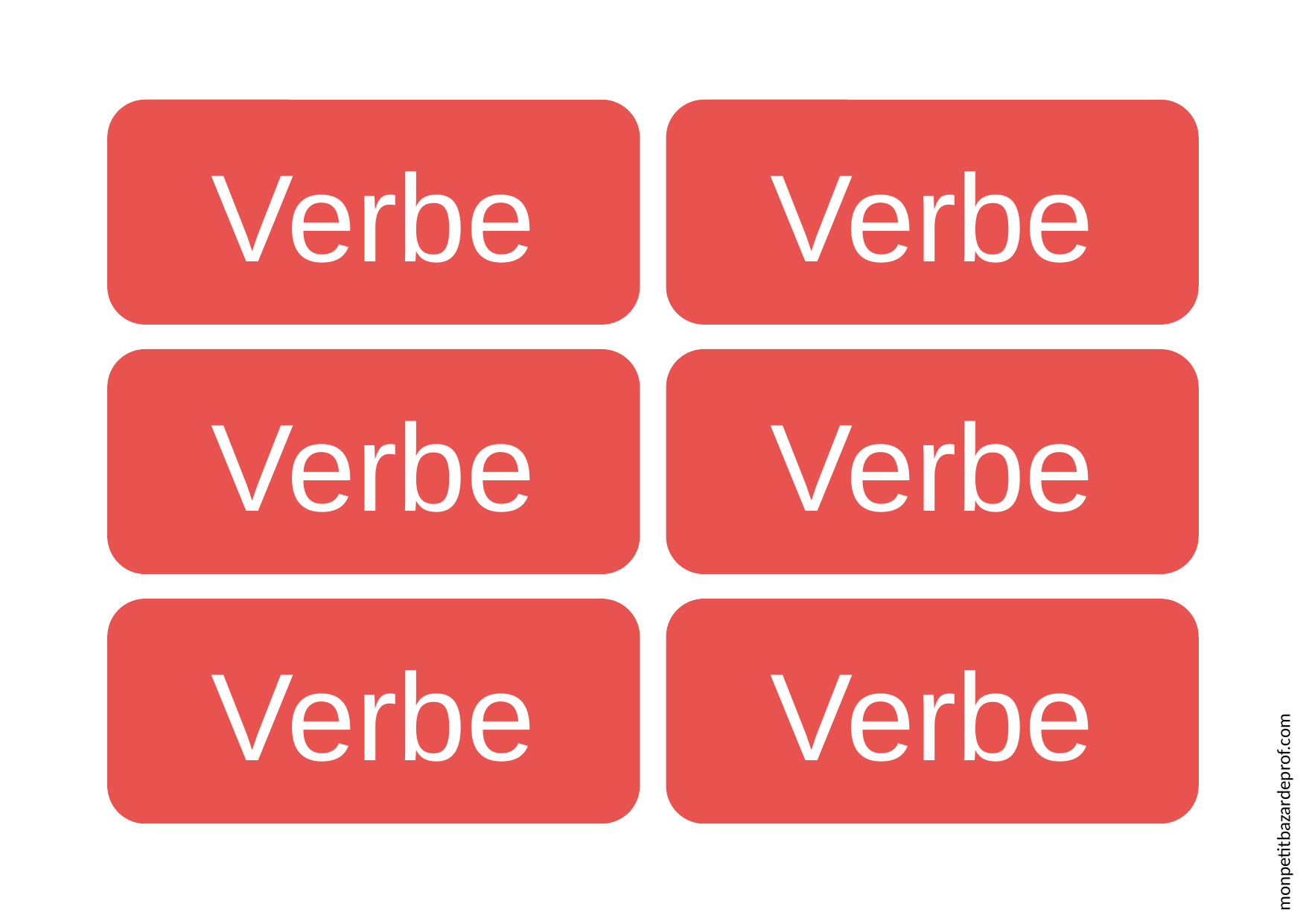

Verbe
Verbe
Verbe
Verbe
Verbe
Verbe
monpetitbazardeprof.com